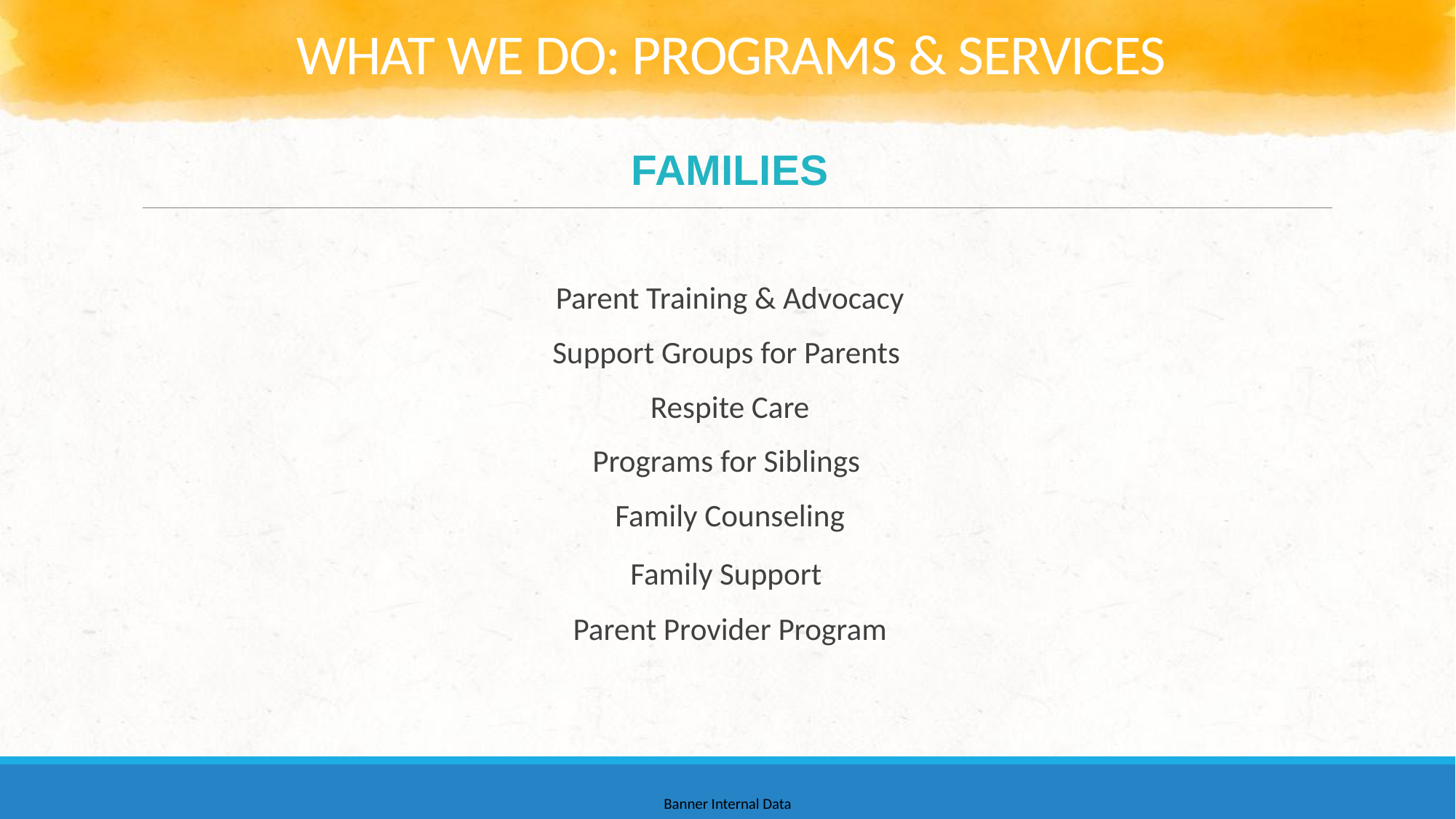

# WHAT WE DO: PROGRAMS & SERVICES
FAMILIES

Parent Training & Advocacy
Support Groups for Parents
Respite Care
Programs for Siblings
Family Counseling
Family Support
Parent Provider Program